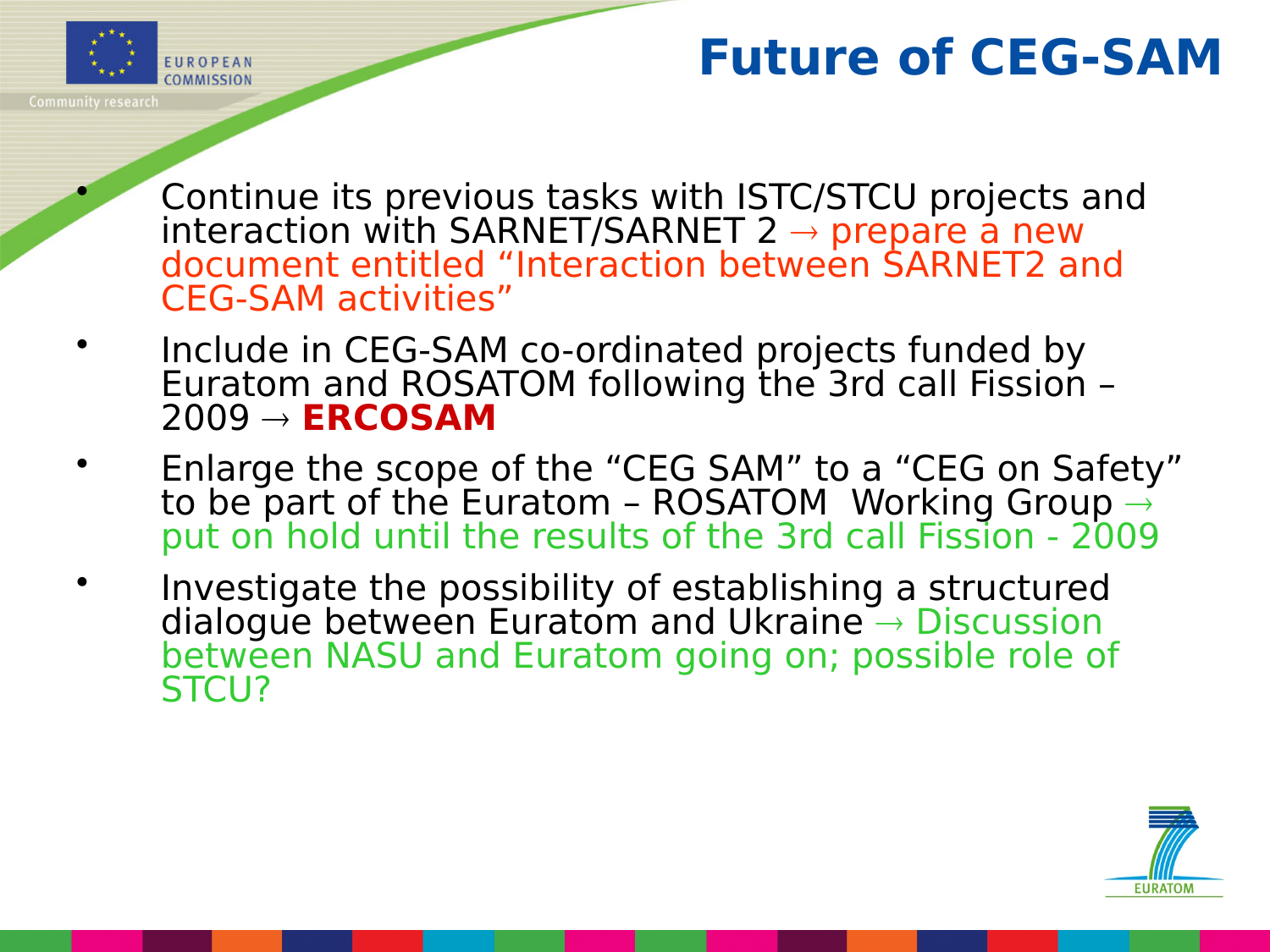

# Future of CEG-SAM
Continue its previous tasks with ISTC/STCU projects and interaction with SARNET/SARNET 2 → prepare a new document entitled “Interaction between SARNET2 and CEG-SAM activities”
Include in CEG-SAM co-ordinated projects funded by Euratom and ROSATOM following the 3rd call Fission – 2009 → ERCOSAM
Enlarge the scope of the “CEG SAM” to a “CEG on Safety” to be part of the Euratom – ROSATOM  Working Group → put on hold until the results of the 3rd call Fission - 2009
Investigate the possibility of establishing a structured dialogue between Euratom and Ukraine → Discussion between NASU and Euratom going on; possible role of STCU?